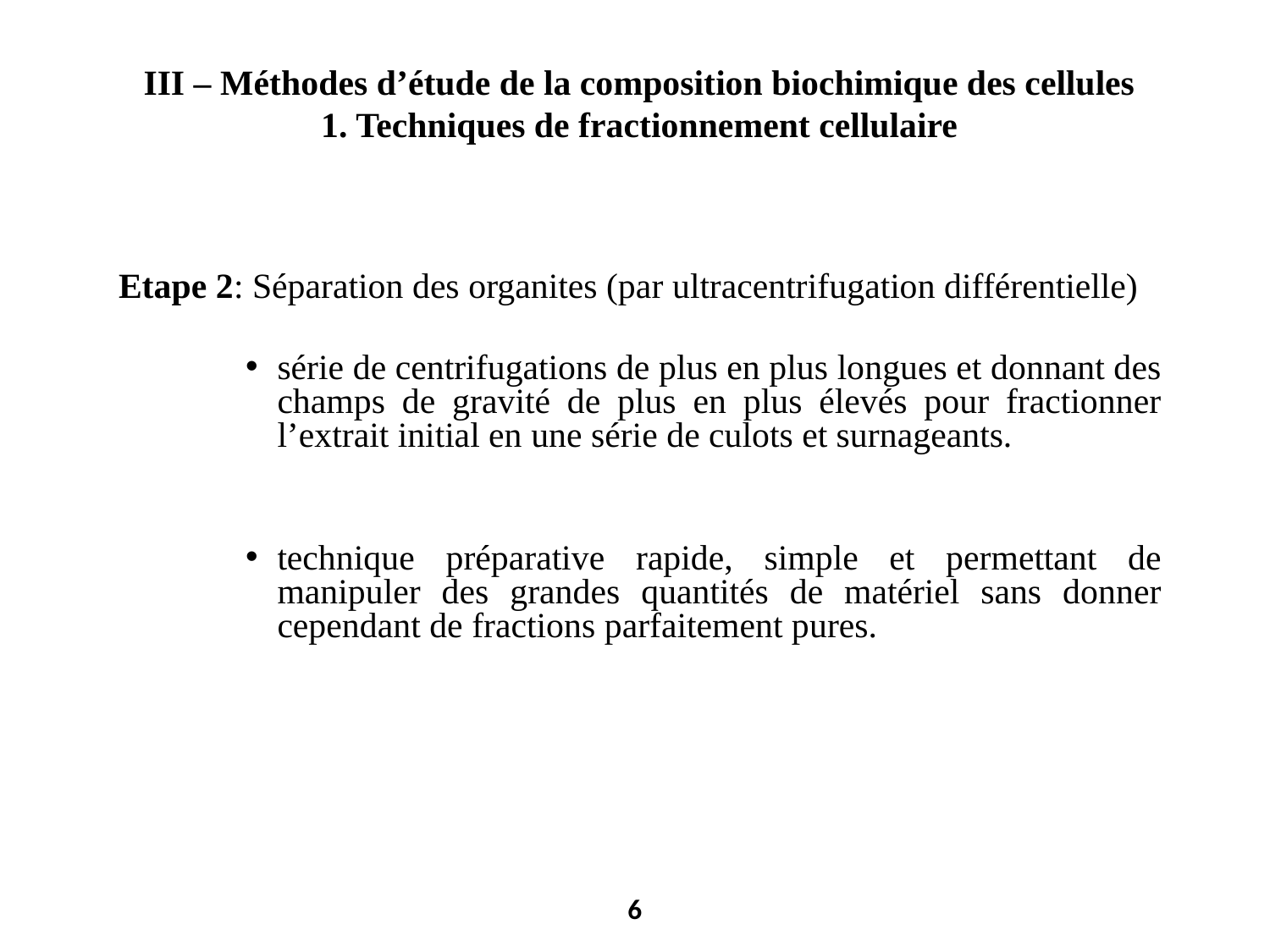

# III – Méthodes d’étude de la composition biochimique des cellules 1. Techniques de fractionnement cellulaire
Etape 2: Séparation des organites (par ultracentrifugation différentielle)

série de centrifugations de plus en plus longues et donnant des champs de gravité de plus en plus élevés pour fractionner l’extrait initial en une série de culots et surnageants.

technique préparative rapide, simple et permettant de manipuler des grandes quantités de matériel sans donner cependant de fractions parfaitement pures.

6